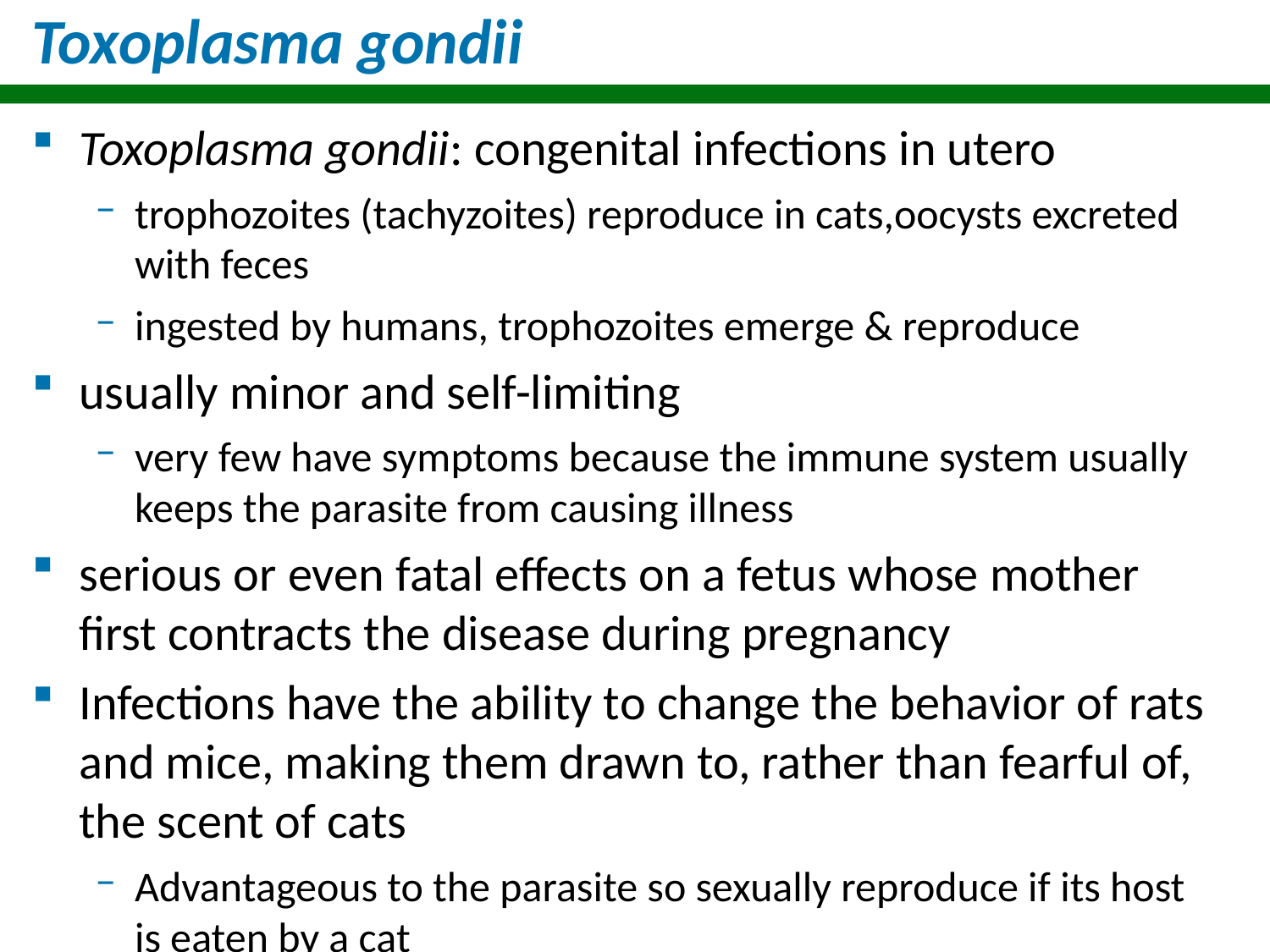

# Toxoplasma gondii
Toxoplasma gondii: congenital infections in utero
trophozoites (tachyzoites) reproduce in cats,oocysts excreted with feces
ingested by humans, trophozoites emerge & reproduce
usually minor and self-limiting
very few have symptoms because the immune system usually keeps the parasite from causing illness
serious or even fatal effects on a fetus whose mother first contracts the disease during pregnancy
Infections have the ability to change the behavior of rats and mice, making them drawn to, rather than fearful of, the scent of cats
Advantageous to the parasite so sexually reproduce if its host is eaten by a cat